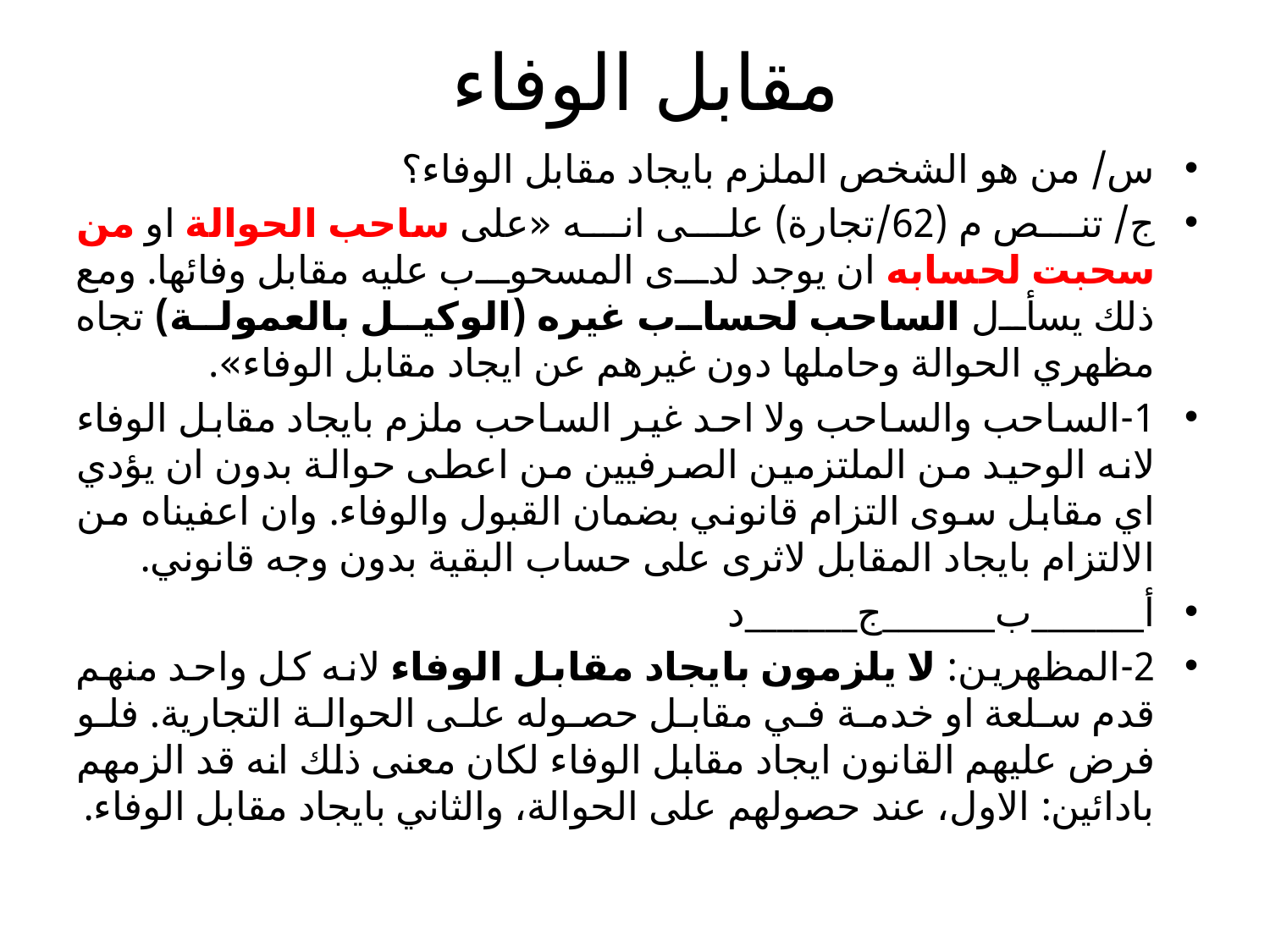

# مقابل الوفاء
س/ من هو الشخص الملزم بايجاد مقابل الوفاء؟
ج/ تنص م (62/تجارة) على انه «ﻋﻠﻰ ﺳﺎﺣﺐ اﻟﺤﻮاﻟﺔ او ﻣﻦ ﺳﺤﺒﺖ ﻟﺤﺴﺎﺑﻪ ان ﻳﻮﺟﺪ ﻟﺪى اﻟﻤﺴﺤﻮب ﻋﻠﻴﻪ ﻣﻘﺎﺑﻞ وﻓﺎﺋﻬﺎ. وﻣﻊ ذﻟﻚ ﻳﺴﺄل اﻟﺴﺎﺣﺐ ﻟﺤﺴﺎب ﻏﻴﺮﻩ (الوكيل بالعمولة) ﺗﺠﺎﻩ ﻣﻈﻬﺮي اﻟﺤﻮاﻟﺔ وﺣﺎﻣﻠﻬﺎ دون ﻏﻴﺮهم ﻋﻦ اﻳﺠﺎد ﻣﻘﺎﺑﻞ اﻟﻮﻓﺎء».
1-الساحب والساحب ولا احد غير الساحب ملزم بايجاد مقابل الوفاء لانه الوحيد من الملتزمين الصرفيين من اعطى حوالة بدون ان يؤدي اي مقابل سوى التزام قانوني بضمان القبول والوفاء. وان اعفيناه من الالتزام بايجاد المقابل لاثرى على حساب البقية بدون وجه قانوني.
أ_______ب_______ج_______د
2-المظهرين: لا يلزمون بايجاد مقابل الوفاء لانه كل واحد منهم قدم سلعة او خدمة في مقابل حصوله على الحوالة التجارية. فلو فرض عليهم القانون ايجاد مقابل الوفاء لكان معنى ذلك انه قد الزمهم بادائين: الاول، عند حصولهم على الحوالة، والثاني بايجاد مقابل الوفاء.